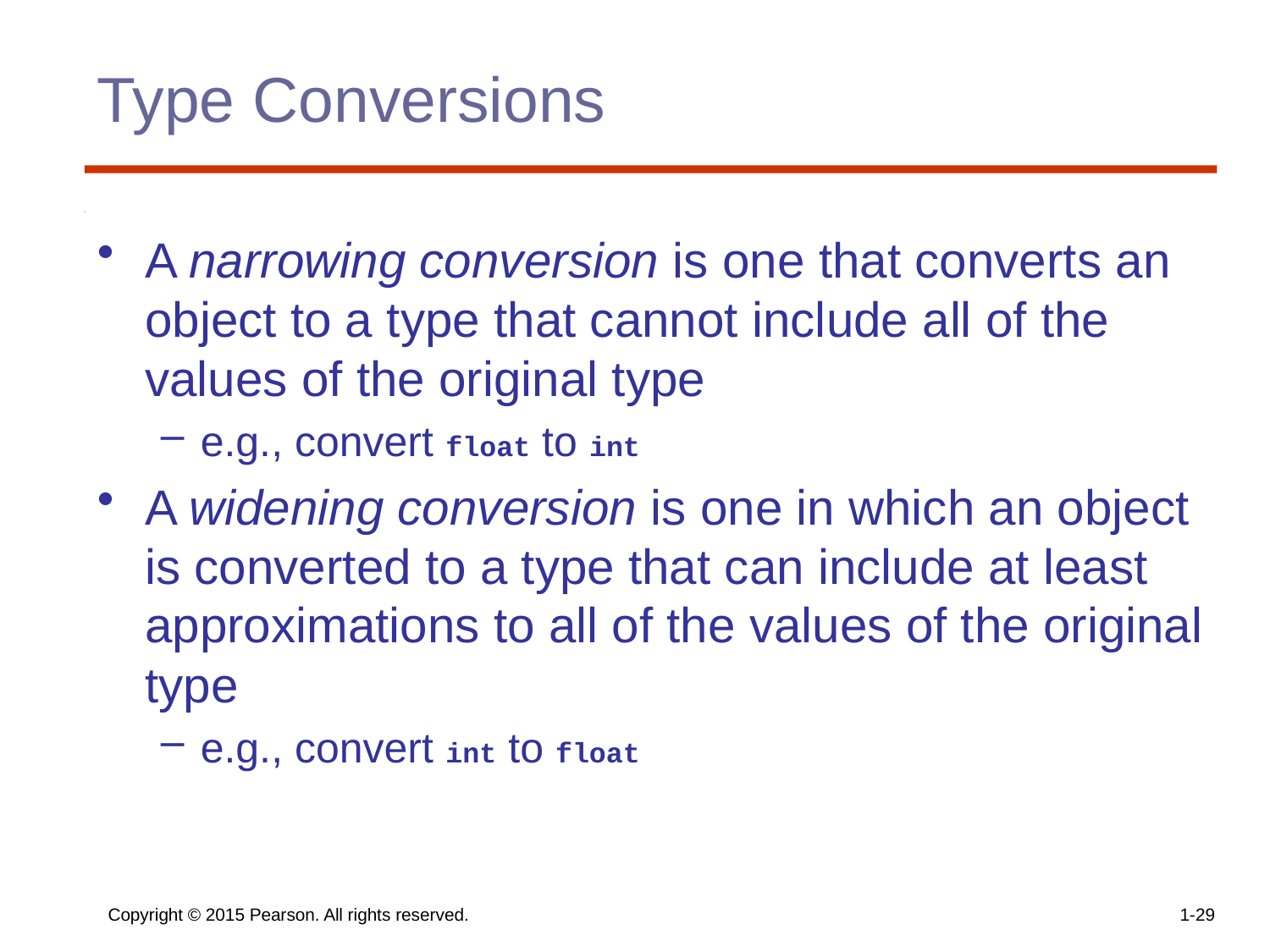

# Type Conversions
A narrowing conversion is one that converts an object to a type that cannot include all of the values of the original type
e.g., convert float to int
A widening conversion is one in which an object is converted to a type that can include at least approximations to all of the values of the original type
e.g., convert int to float
Copyright © 2015 Pearson. All rights reserved.
1-29